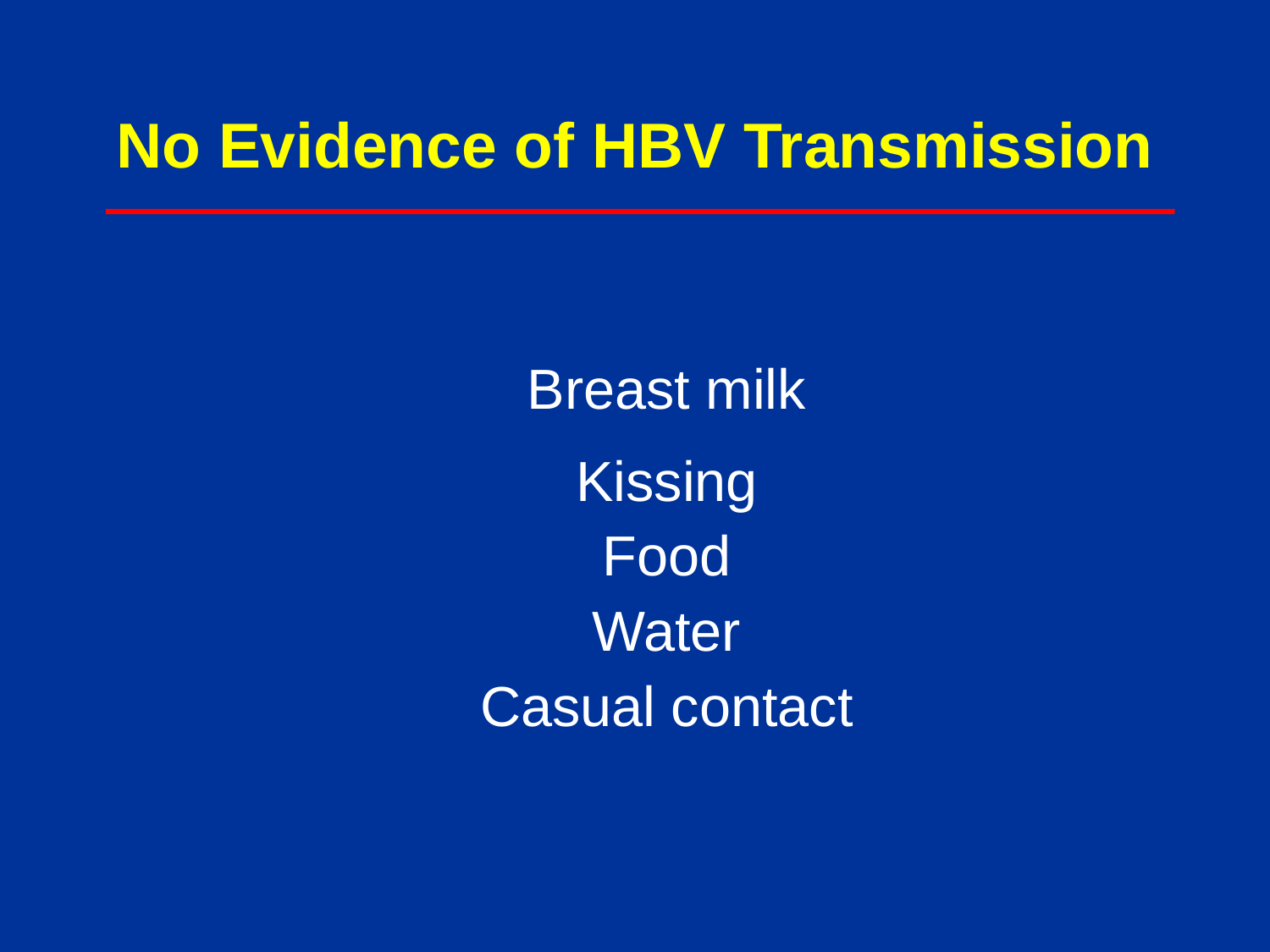

# No Evidence of HBV Transmission

Breast milk
Kissing
Food
Water
Casual contact